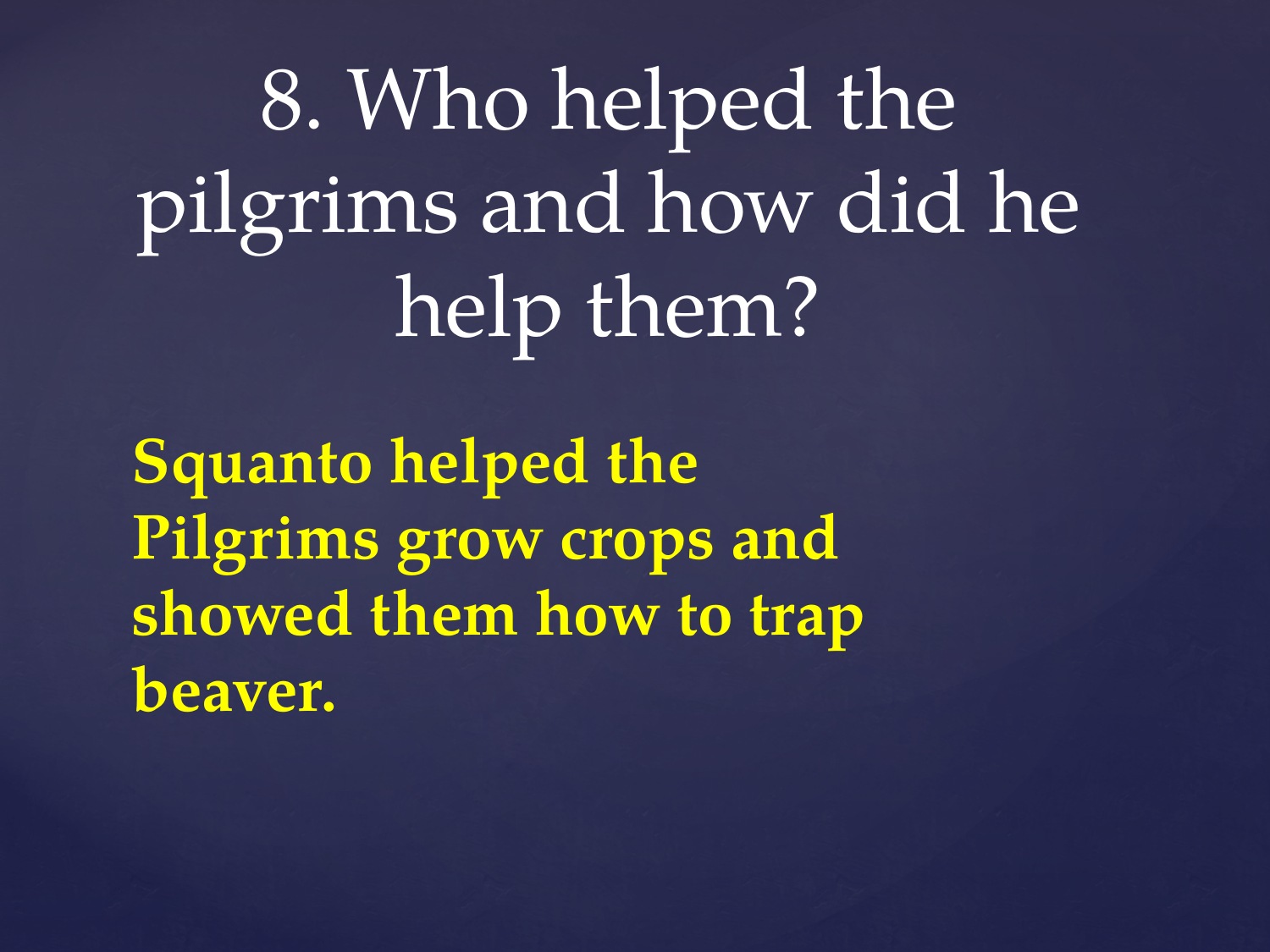

# 8. Who helped the pilgrims and how did he help them?
Squanto helped the Pilgrims grow crops and showed them how to trap beaver.